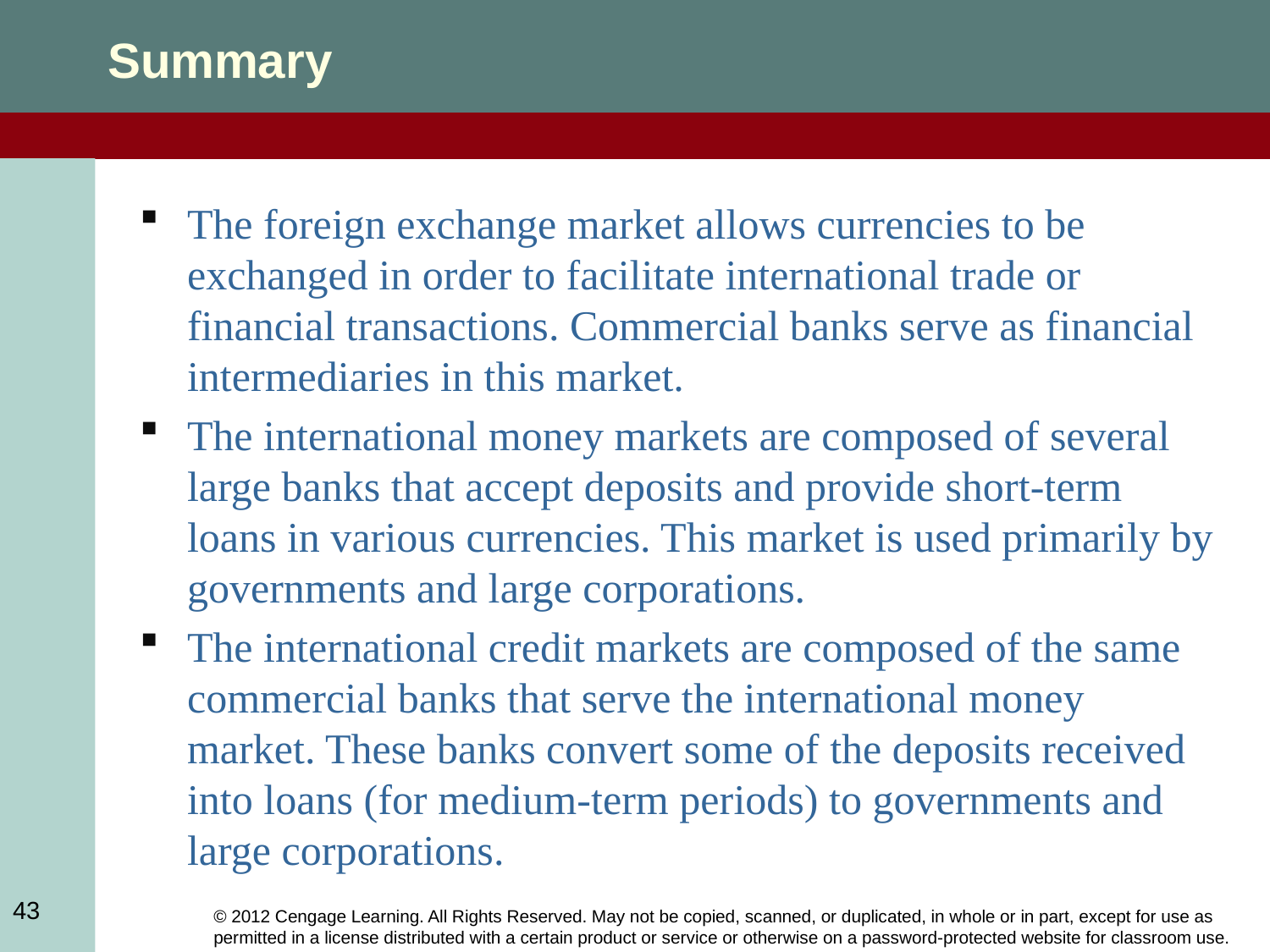

Summary
The foreign exchange market allows currencies to be exchanged in order to facilitate international trade or financial transactions. Commercial banks serve as financial intermediaries in this market.
The international money markets are composed of several large banks that accept deposits and provide short-term loans in various currencies. This market is used primarily by governments and large corporations.
The international credit markets are composed of the same commercial banks that serve the international money market. These banks convert some of the deposits received into loans (for medium-term periods) to governments and large corporations.
43